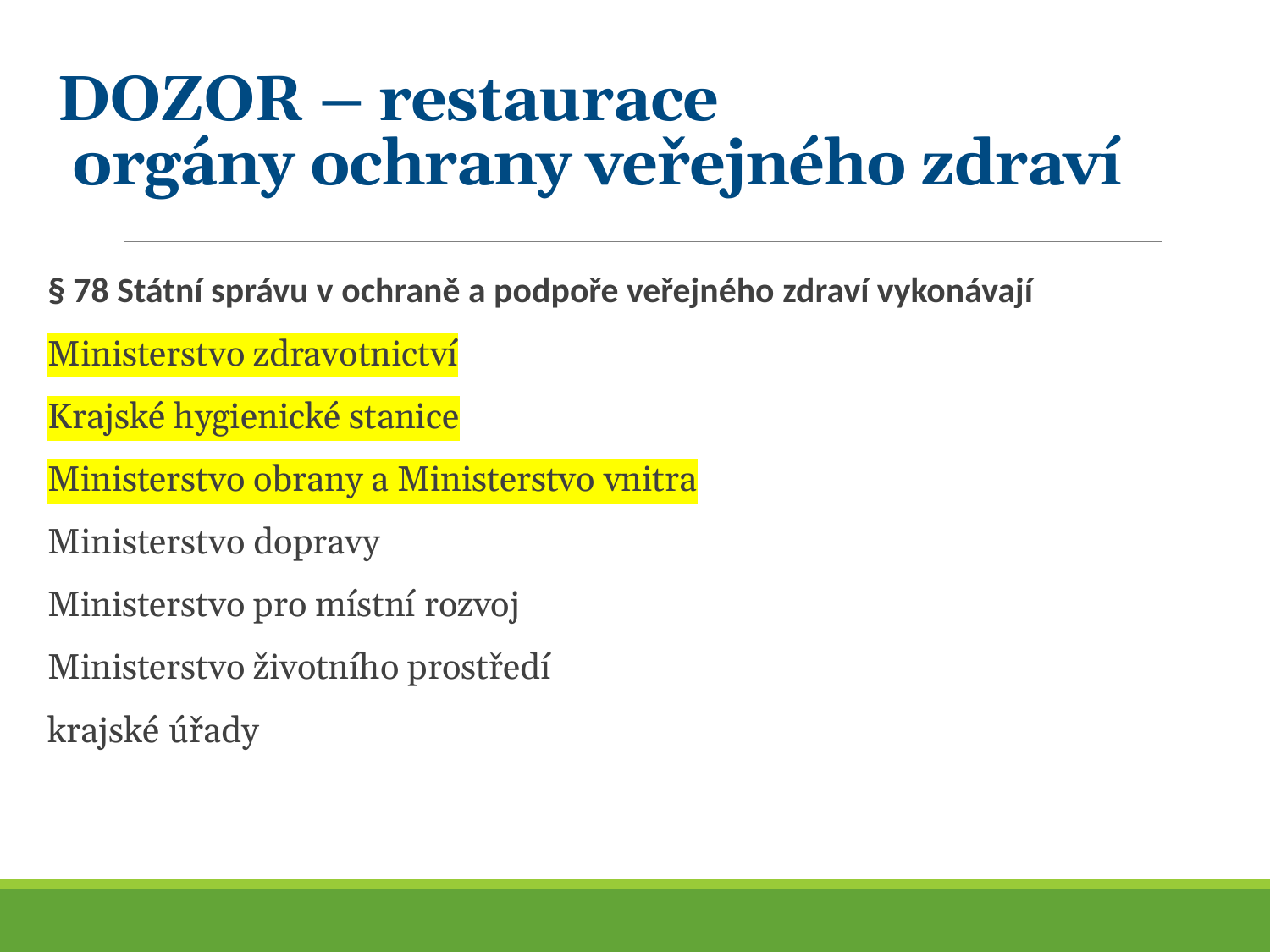

# DOZOR – restaurace orgány ochrany veřejného zdraví
§ 78 Státní správu v ochraně a podpoře veřejného zdraví vykonávají
Ministerstvo zdravotnictví
Krajské hygienické stanice
Ministerstvo obrany a Ministerstvo vnitra
Ministerstvo dopravy
Ministerstvo pro místní rozvoj
Ministerstvo životního prostředí
krajské úřady